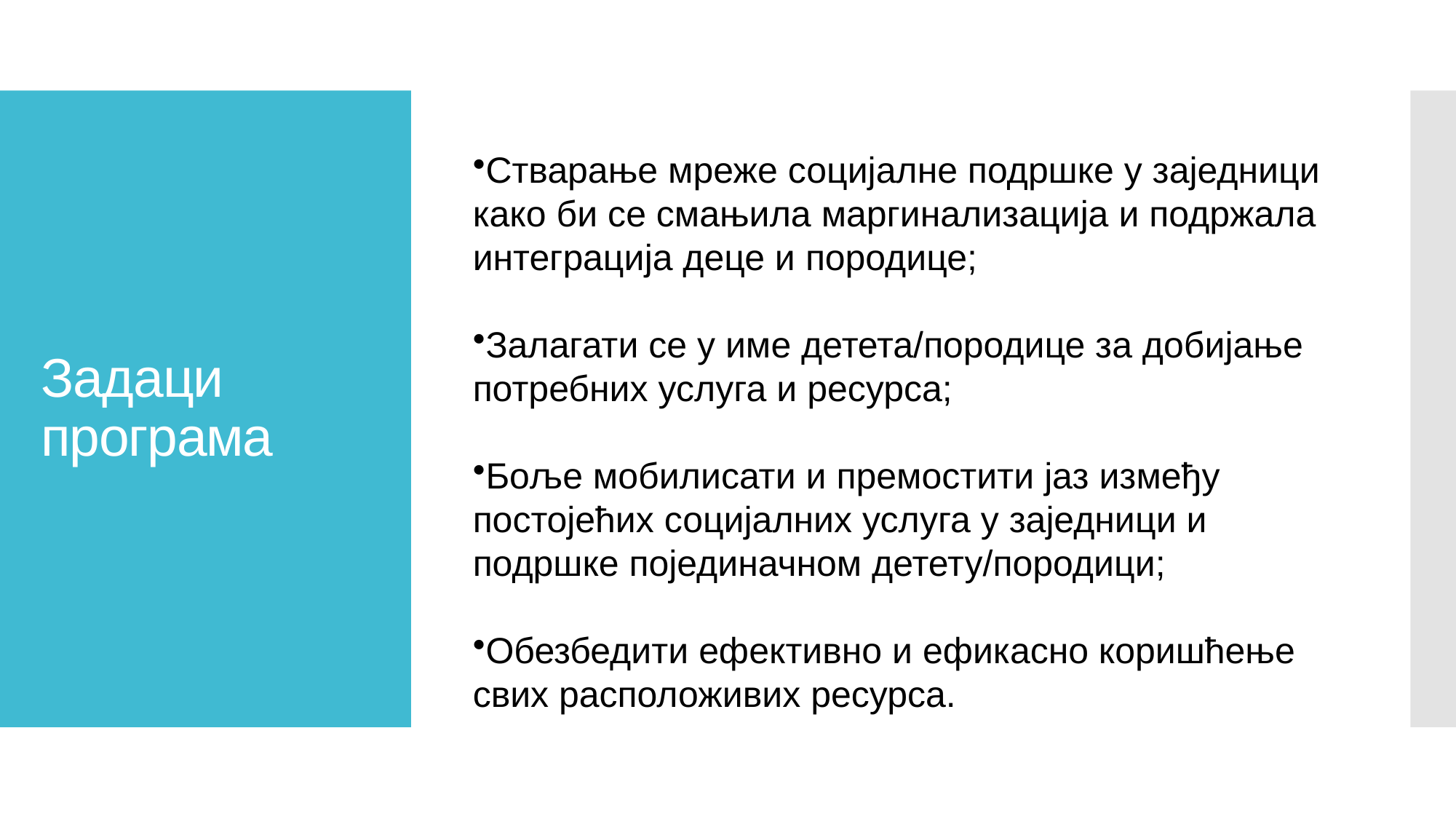

Стварање мреже социјалне подршке у заједници како би се смањила маргинализација и подржала интеграција деце и породице;

Залагати се у име детета/породице за добијање потребних услуга и ресурса;

Боље мобилисати и премостити јаз између постојећих социјалних услуга у заједници и подршке појединачном детету/породици;

Обезбедити ефективно и ефикасно коришћење свих расположивих ресурса.
# Задаци програма